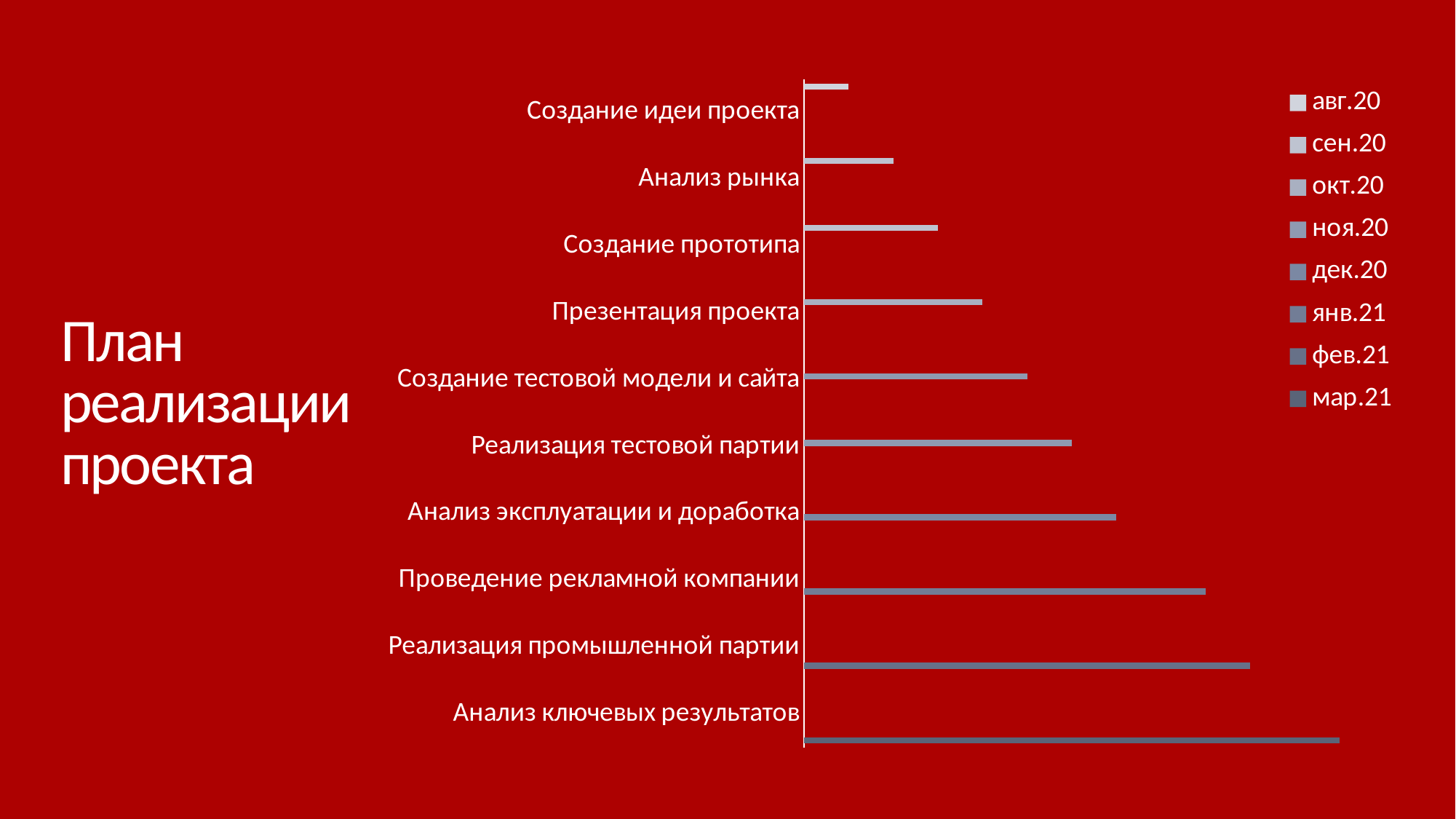

### Chart

| Category | мар.21 | фев.21 | янв.21 | дек.20 | ноя.20 | окт.20 | сен.20 | авг.20 |
|---|---|---|---|---|---|---|---|---|
| Анализ ключевых результатов | 12.0 | None | None | None | None | None | None | None |
| Реализация промышленной партии | None | 10.0 | None | None | None | None | None | None |
| Проведение рекламной компании | None | None | 9.0 | None | None | None | None | None |
| Анализ эксплуатации и доработка | None | None | None | 7.0 | None | None | None | None |
| Реализация тестовой партии | None | None | None | None | 6.0 | None | None | None |
| Создание тестовой модели и сайта | None | None | None | None | 5.0 | None | None | None |
| Презентация проекта | None | None | None | None | None | 4.0 | None | None |
| Создание прототипа | None | None | None | None | None | None | 3.0 | None |
| Анализ рынка | None | None | None | None | None | None | 2.0 | None |
| Создание идеи проекта | None | None | None | None | None | None | None | 1.0 |
# План реализации проекта